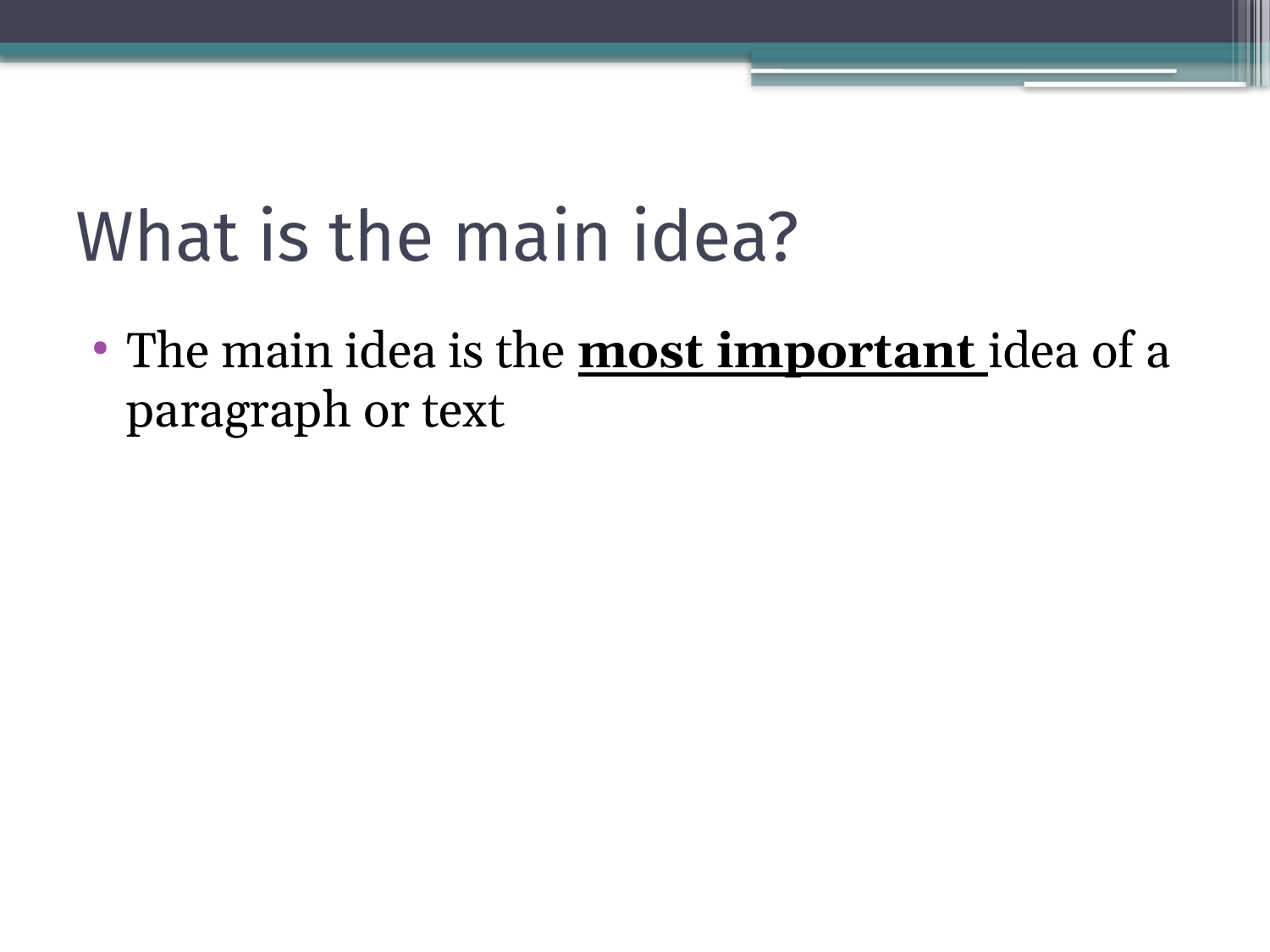

# What is the main idea?
The main idea is the most important idea of a paragraph or text